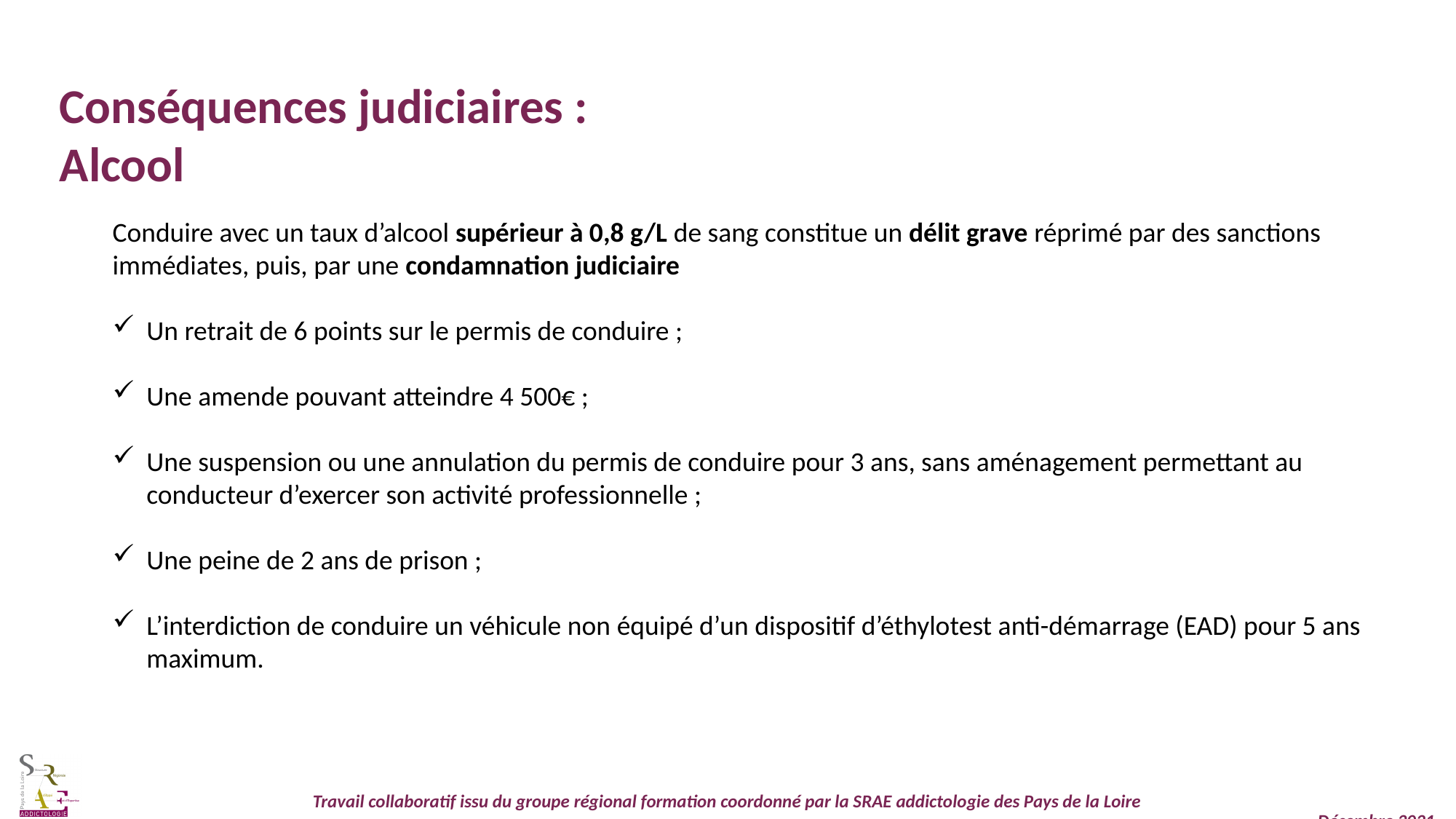

Conséquences judiciaires :
Alcool
Conduire avec un taux d’alcool supérieur à 0,8 g/L de sang constitue un délit grave réprimé par des sanctions immédiates, puis, par une condamnation judiciaire

Un retrait de 6 points sur le permis de conduire ;

Une amende pouvant atteindre 4 500€ ;

Une suspension ou une annulation du permis de conduire pour 3 ans, sans aménagement permettant au conducteur d’exercer son activité professionnelle ;

Une peine de 2 ans de prison ;

L’interdiction de conduire un véhicule non équipé d’un dispositif d’éthylotest anti-démarrage (EAD) pour 5 ans maximum.